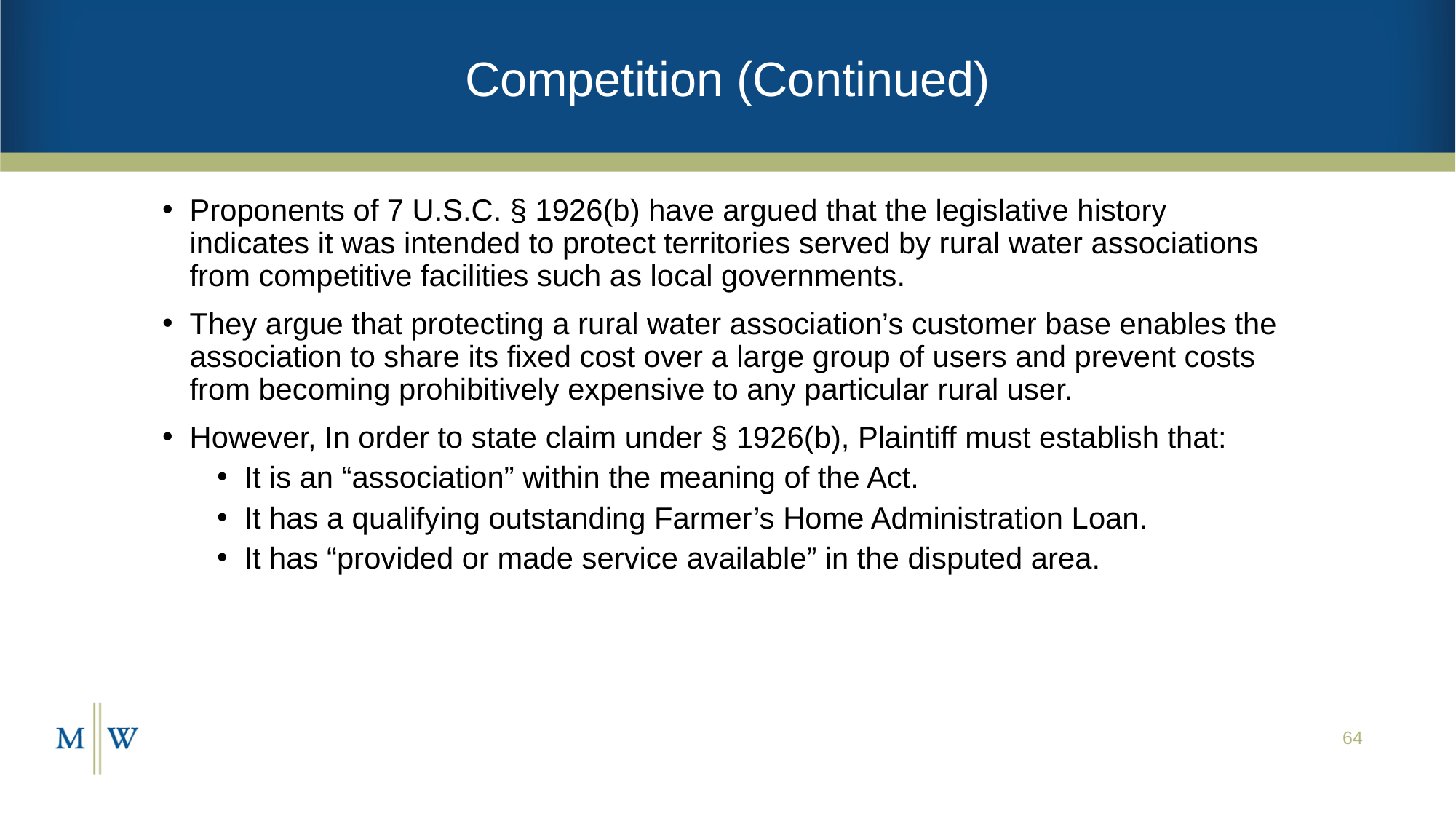

# Competition (Continued)
Proponents of 7 U.S.C. § 1926(b) have argued that the legislative history indicates it was intended to protect territories served by rural water associations from competitive facilities such as local governments.
They argue that protecting a rural water association’s customer base enables the association to share its fixed cost over a large group of users and prevent costs from becoming prohibitively expensive to any particular rural user.
However, In order to state claim under § 1926(b), Plaintiff must establish that:
It is an “association” within the meaning of the Act.
It has a qualifying outstanding Farmer’s Home Administration Loan.
It has “provided or made service available” in the disputed area.

64